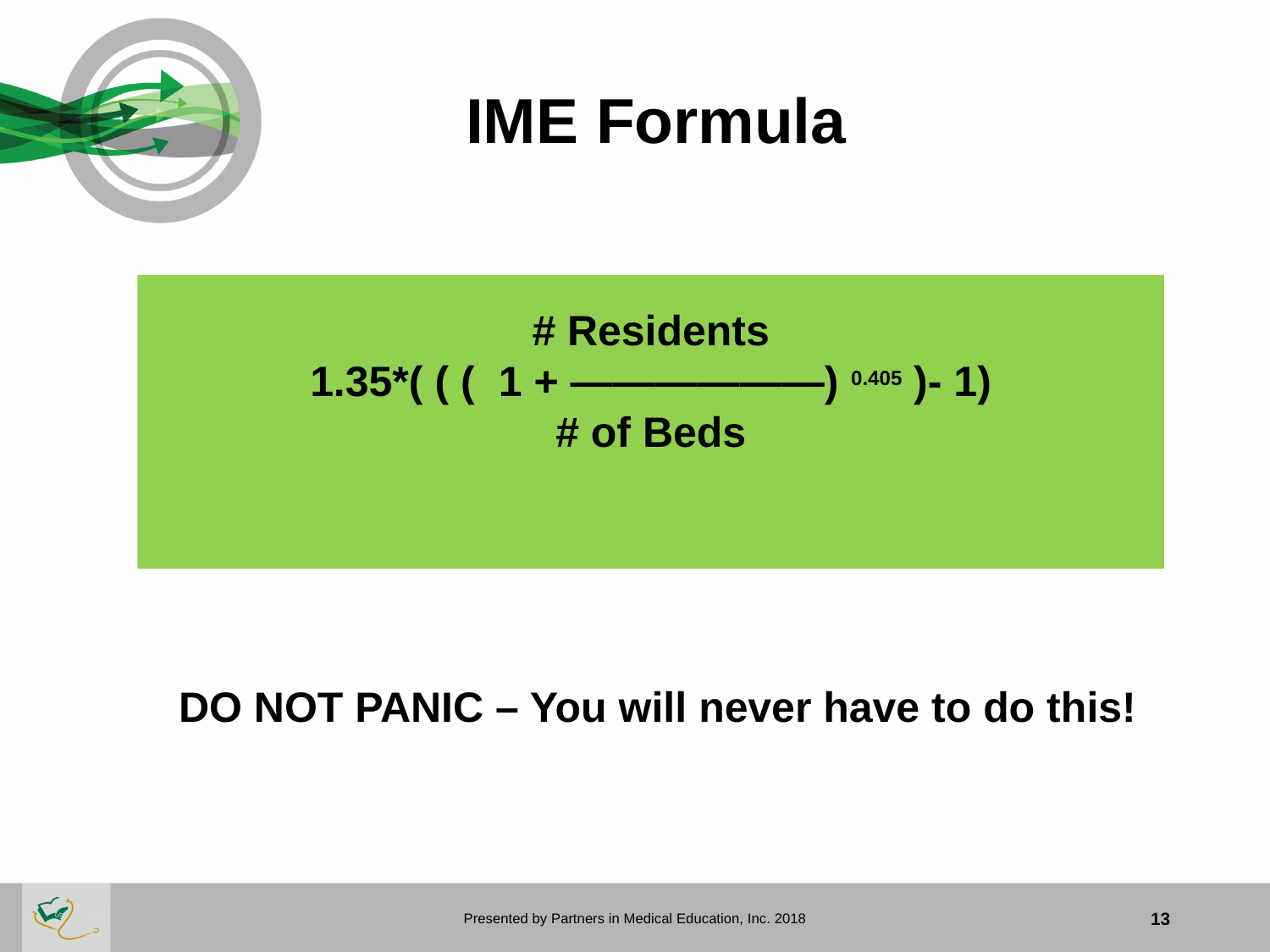

IME Formula

DO NOT PANIC – You will never have to do this!
# Residents
1.35*( ( (  1 + ——————) 0.405  )- 1)
# of Beds

Presented by Partners in Medical Education, Inc. 2018
13